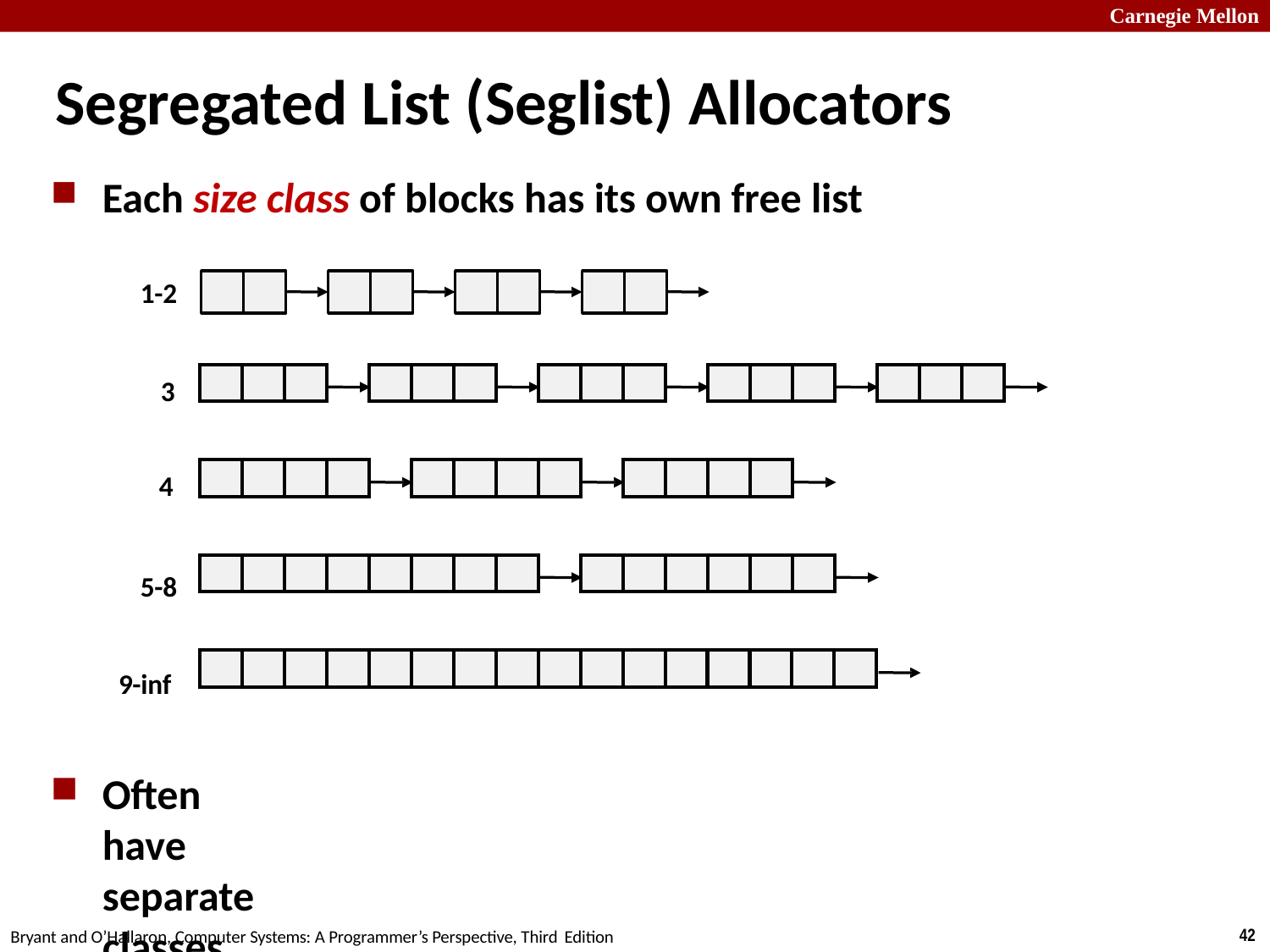

Carnegie Mellon
# Segregated List (Seglist) Allocators
Each size class of blocks has its own free list

1-2

3

4

5-8

9-inf

Often have separate classes for each small size
For larger sizes: One class for each two-power size

|  |  |  |
| --- | --- | --- |
|  |  |  |
| --- | --- | --- |
|  |  |  |
| --- | --- | --- |
|  |  |  |
| --- | --- | --- |
|  |  |  |
| --- | --- | --- |

|  |  |  |  |
| --- | --- | --- | --- |
|  |  |  |  |
| --- | --- | --- | --- |
|  |  |  |  |
| --- | --- | --- | --- |

|  |  |  |  |  |  |  |  |
| --- | --- | --- | --- | --- | --- | --- | --- |
|  |  |  |  |  |  |
| --- | --- | --- | --- | --- | --- |

|  |  |  |  |  |  |  |  |  |  |  |  |  |  |  |  |
| --- | --- | --- | --- | --- | --- | --- | --- | --- | --- | --- | --- | --- | --- | --- | --- |

42
Bryant and O’Hallaron, Computer Systems: A Programmer’s Perspective, Third Edition